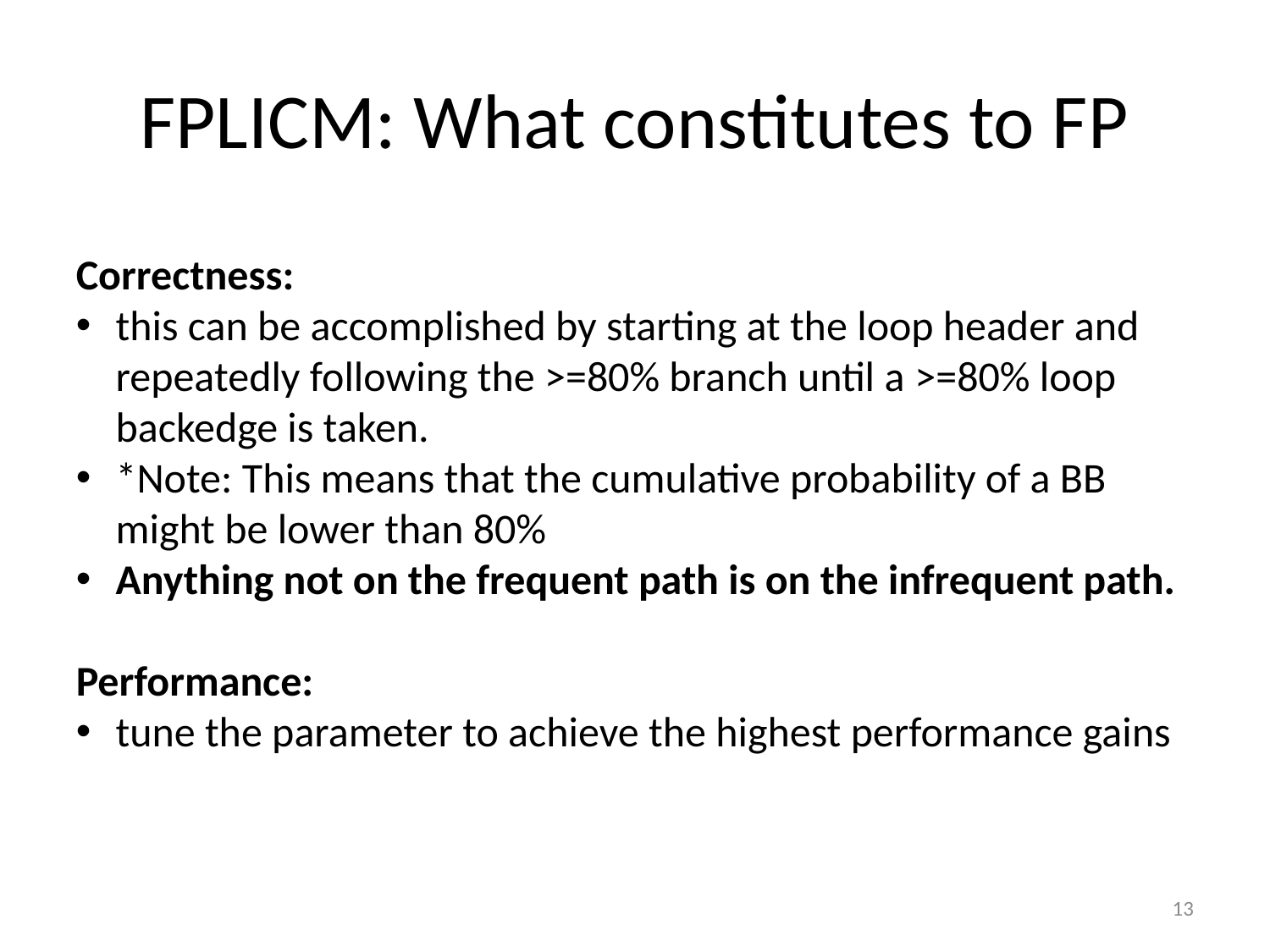

# FPLICM: What constitutes to FP
Correctness:
this can be accomplished by starting at the loop header and repeatedly following the >=80% branch until a >=80% loop backedge is taken.
*Note: This means that the cumulative probability of a BB might be lower than 80%
Anything not on the frequent path is on the infrequent path.

Performance:
tune the parameter to achieve the highest performance gains

13